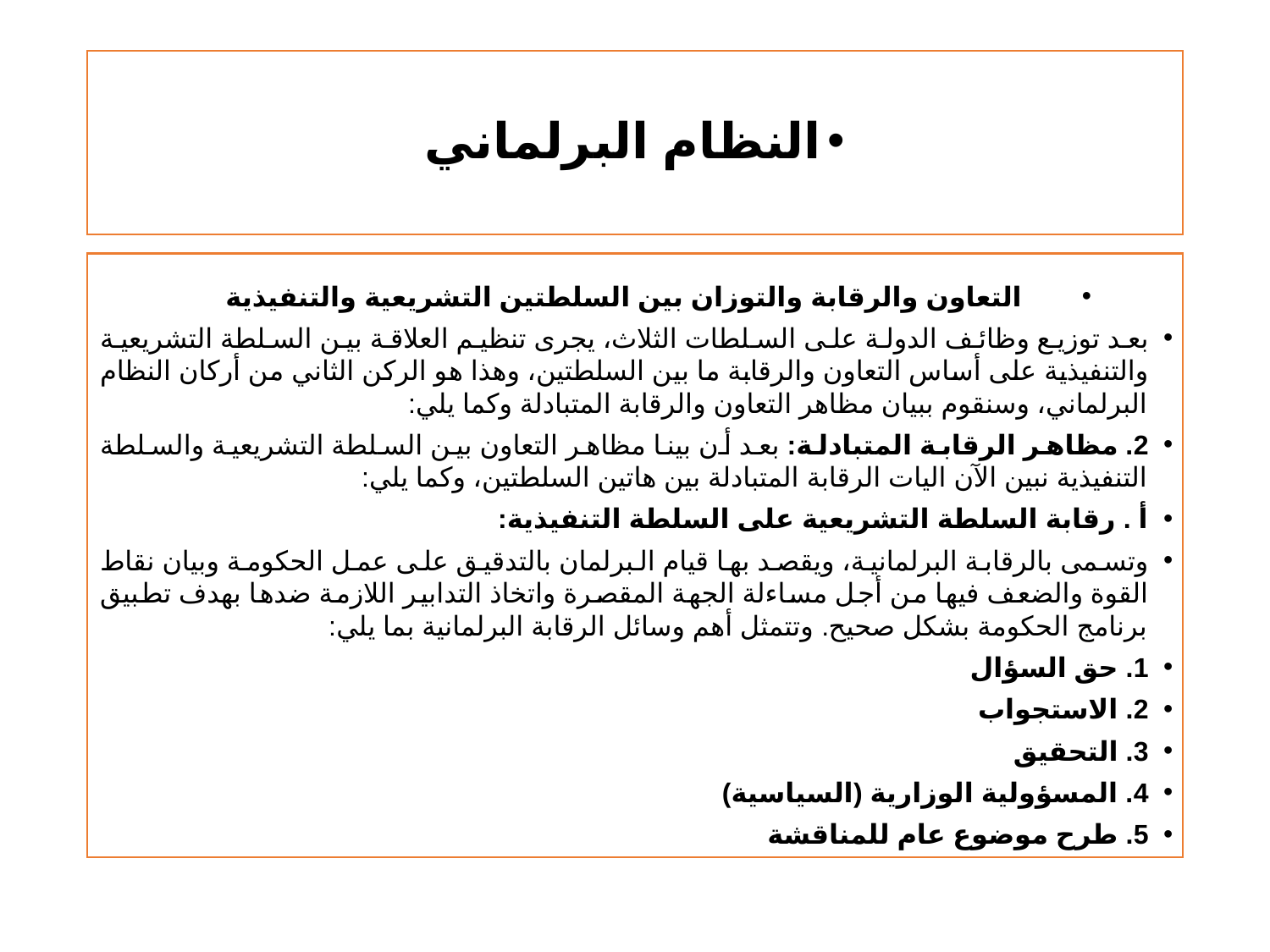

# النظام البرلماني
التعاون والرقابة والتوزان بين السلطتين التشريعية والتنفيذية
بعد توزيع وظائف الدولة على السلطات الثلاث، يجرى تنظيم العلاقة بين السلطة التشريعية والتنفيذية على أساس التعاون والرقابة ما بين السلطتين، وهذا هو الركن الثاني من أركان النظام البرلماني، وسنقوم ببيان مظاهر التعاون والرقابة المتبادلة وكما يلي:
2. مظاهر الرقابة المتبادلة: بعد أن بينا مظاهر التعاون بين السلطة التشريعية والسلطة التنفيذية نبين الآن اليات الرقابة المتبادلة بين هاتين السلطتين، وكما يلي:
أ . رقابة السلطة التشريعية على السلطة التنفيذية:
وتسمى بالرقابة البرلمانية، ويقصد بها قيام البرلمان بالتدقيق على عمل الحكومة وبيان نقاط القوة والضعف فيها من أجل مساءلة الجهة المقصرة واتخاذ التدابير اللازمة ضدها بهدف تطبيق برنامج الحكومة بشكل صحيح. وتتمثل أهم وسائل الرقابة البرلمانية بما يلي:
1. حق السؤال
2. الاستجواب
3. التحقيق
4. المسؤولية الوزارية (السياسية)
5. طرح موضوع عام للمناقشة